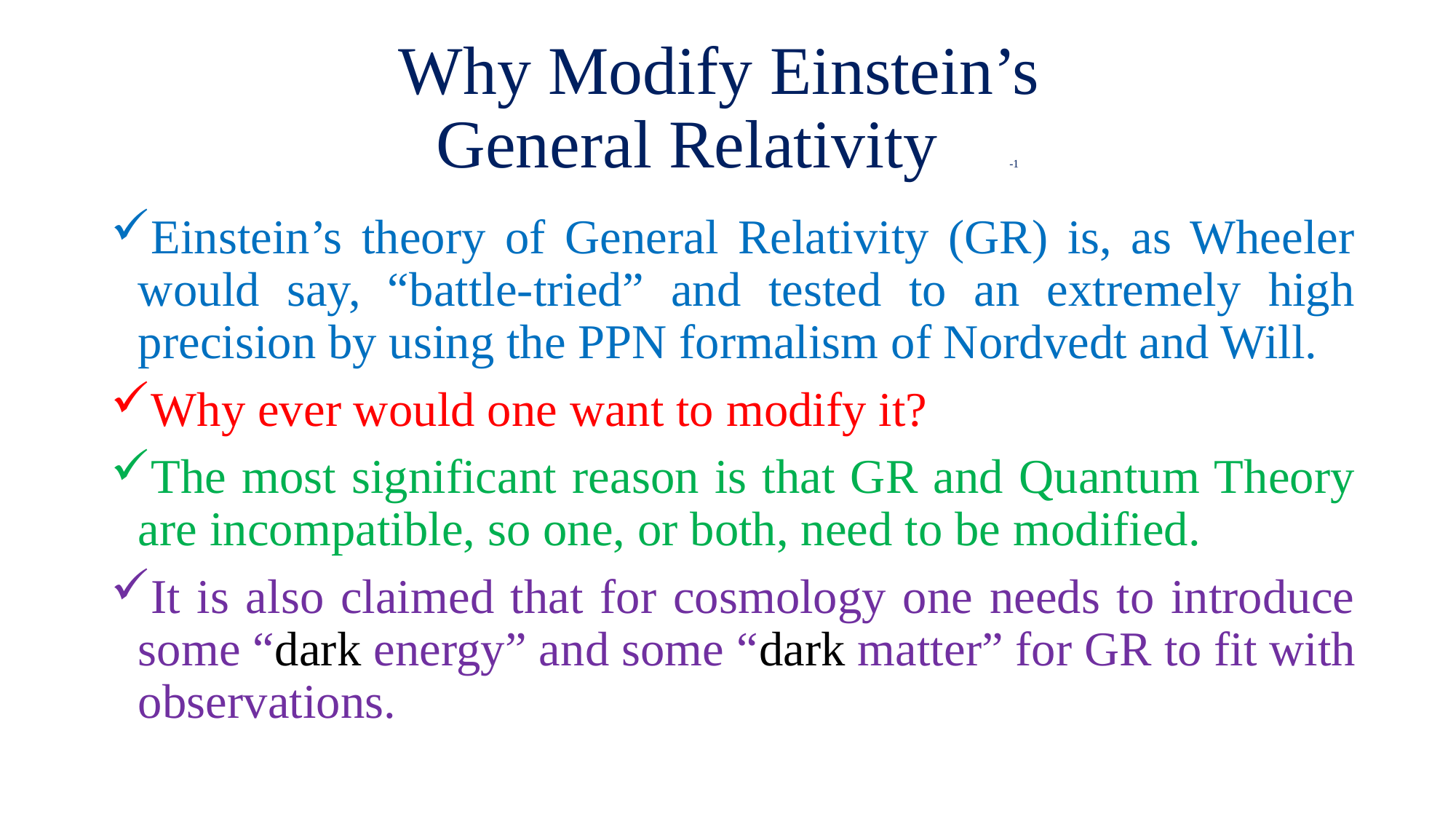

# Why Modify Einstein’s General Relativity	-1
Einstein’s theory of General Relativity (GR) is, as Wheeler would say, “battle-tried” and tested to an extremely high precision by using the PPN formalism of Nordvedt and Will.
Why ever would one want to modify it?
The most significant reason is that GR and Quantum Theory are incompatible, so one, or both, need to be modified.
It is also claimed that for cosmology one needs to introduce some “dark energy” and some “dark matter” for GR to fit with observations.